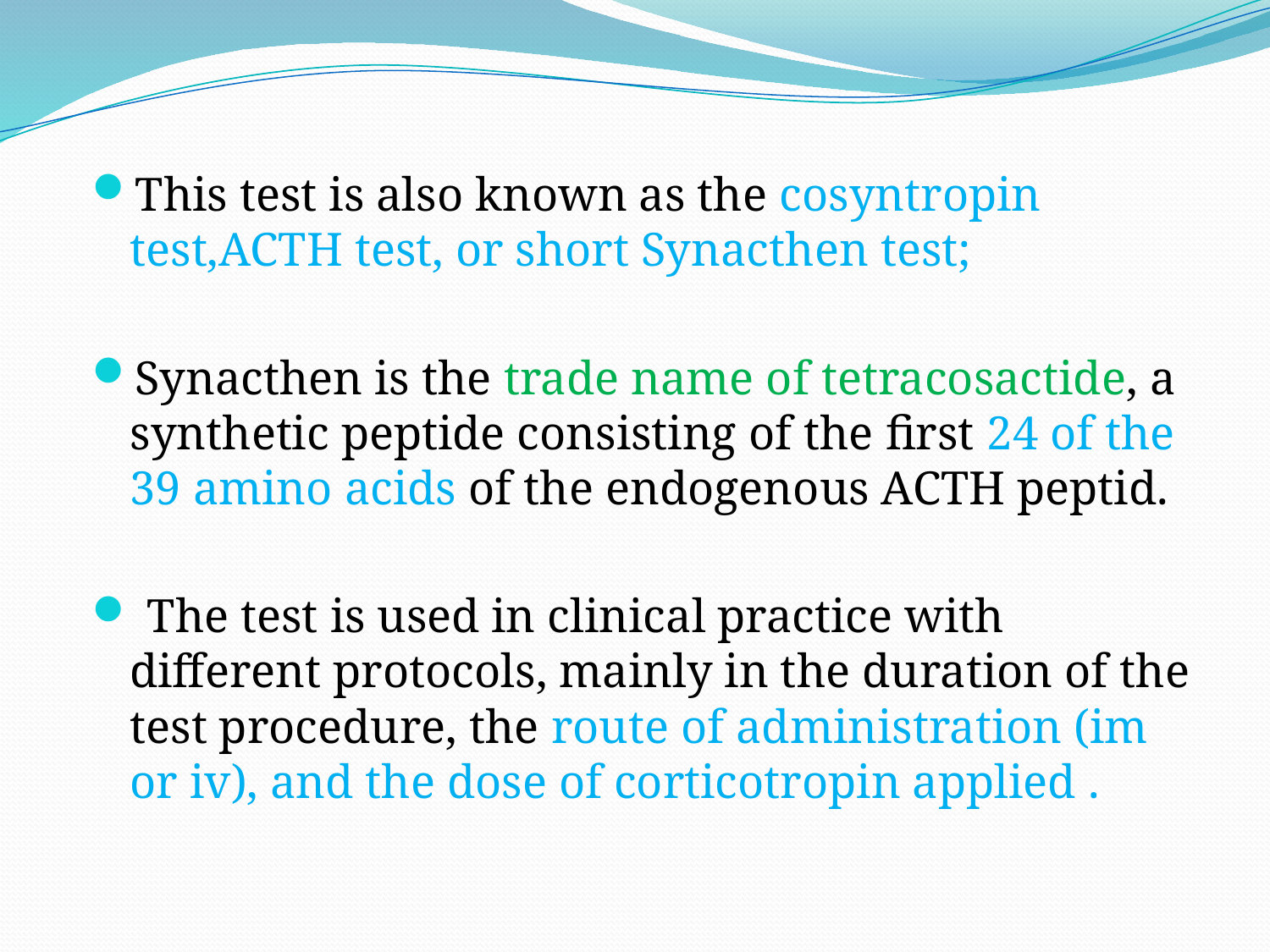

This test is also known as the cosyntropin test,ACTH test, or short Synacthen test;

Synacthen is the trade name of tetracosactide, a synthetic peptide consisting of the first 24 of the 39 amino acids of the endogenous ACTH peptid.

 The test is used in clinical practice with different protocols, mainly in the duration of the test procedure, the route of administration (im or iv), and the dose of corticotropin applied .